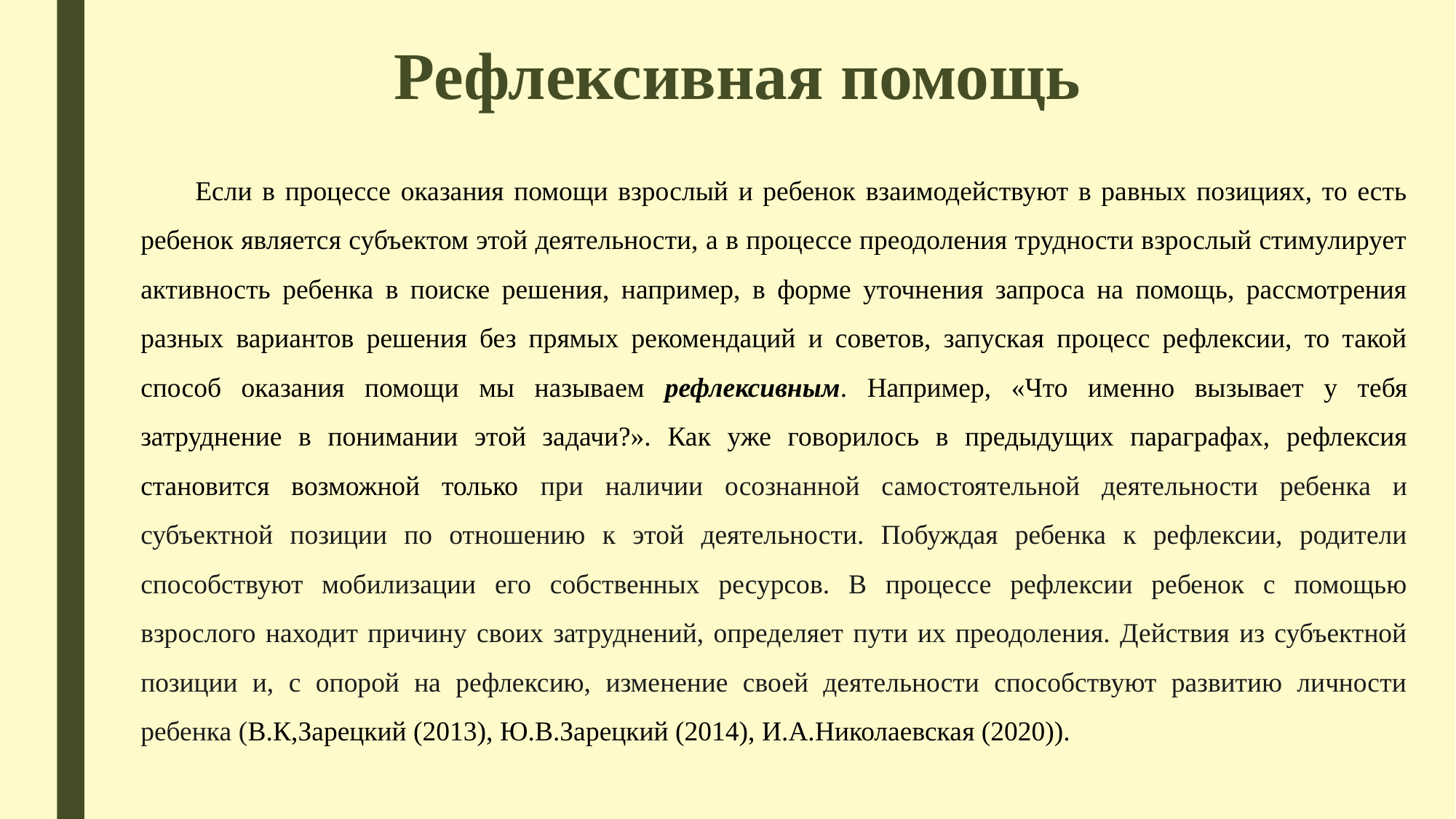

# Рефлексивная помощь
Если в процессе оказания помощи взрослый и ребенок взаимодействуют в равных позициях, то есть ребенок является субъектом этой деятельности, а в процессе преодоления трудности взрослый стимулирует активность ребенка в поиске решения, например, в форме уточнения запроса на помощь, рассмотрения разных вариантов решения без прямых рекомендаций и советов, запуская процесс рефлексии, то такой способ оказания помощи мы называем рефлексивным. Например, «Что именно вызывает у тебя затруднение в понимании этой задачи?». Как уже говорилось в предыдущих параграфах, рефлексия становится возможной только при наличии осознанной самостоятельной деятельности ребенка и субъектной позиции по отношению к этой деятельности. Побуждая ребенка к рефлексии, родители способствуют мобилизации его собственных ресурсов. В процессе рефлексии ребенок с помощью взрослого находит причину своих затруднений, определяет пути их преодоления. Действия из субъектной позиции и, с опорой на рефлексию, изменение своей деятельности способствуют развитию личности ребенка (В.К,Зарецкий (2013), Ю.В.Зарецкий (2014), И.А.Николаевская (2020)).